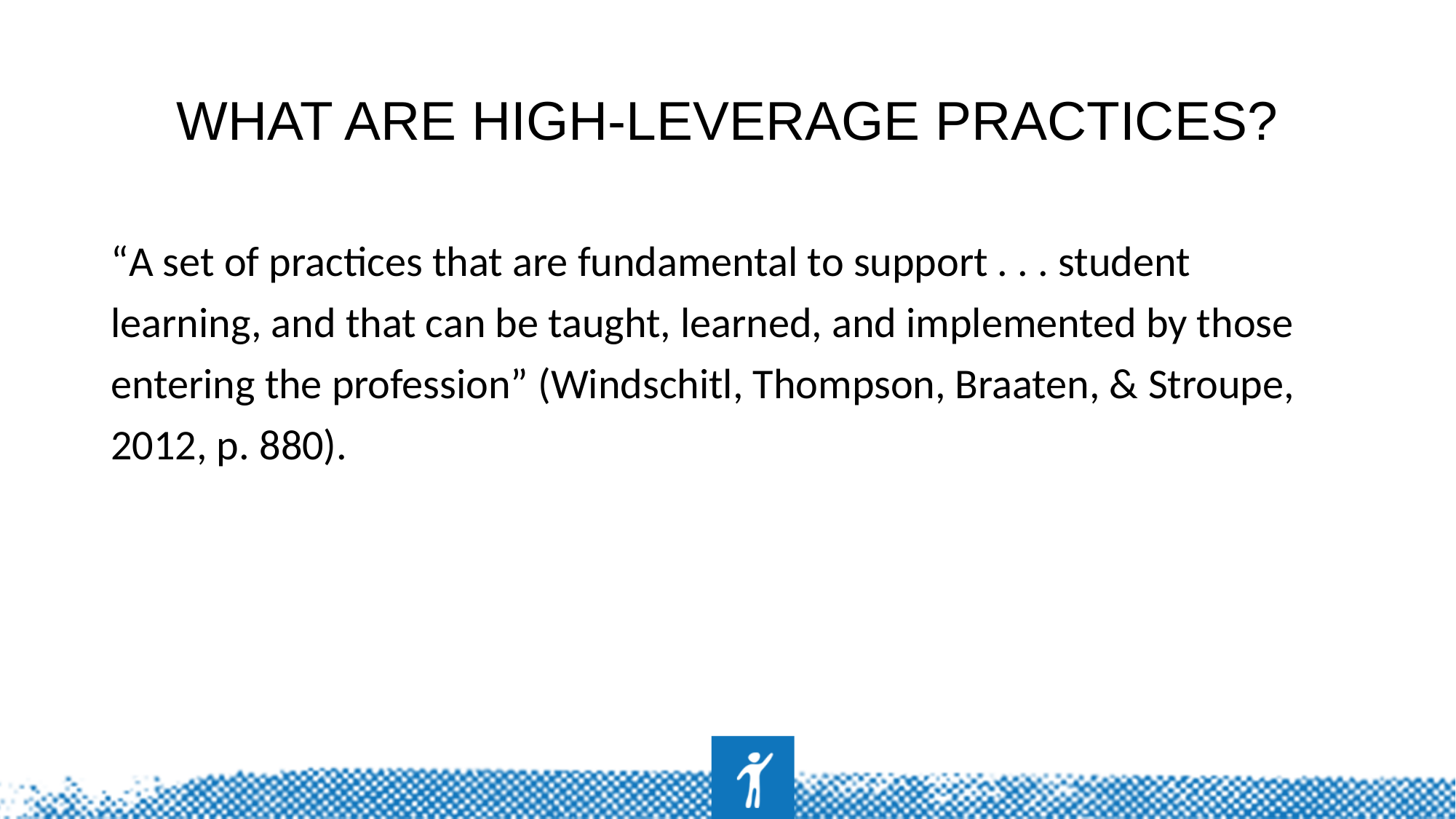

# What are high-leverage practices?
“A set of practices that are fundamental to support . . . student learning, and that can be taught, learned, and implemented by those entering the profession” (Windschitl, Thompson, Braaten, & Stroupe, 2012, p. 880).